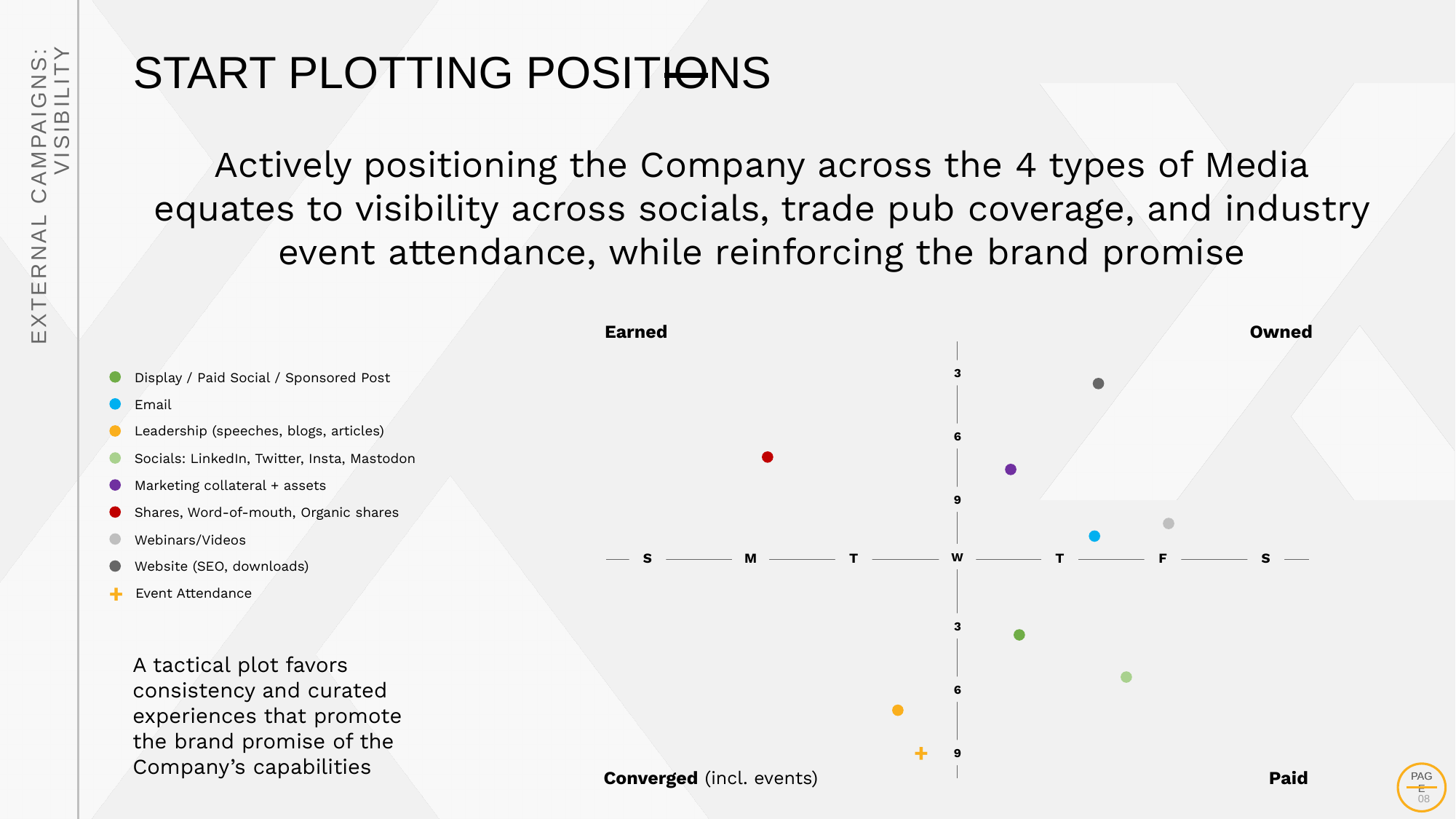

# start plotting positions
Actively positioning the Company across the 4 types of Media equates to visibility across socials, trade pub coverage, and industry event attendance, while reinforcing the brand promise
external campaigns: visibility
Owned
Earned
3
Display / Paid Social / Sponsored Post

Email

Leadership (speeches, blogs, articles)

6
Socials: LinkedIn, Twitter, Insta, Mastodon

Marketing collateral + assets

9
Shares, Word-of-mouth, Organic shares

Webinars/Videos

s
m
t
w
t
f
s
Website (SEO, downloads)

+
Event Attendance
3

A tactical plot favors consistency and curated experiences that promote the brand promise of the  Company’s capabilities

6

+
9
Paid
Converged (incl. events)
08